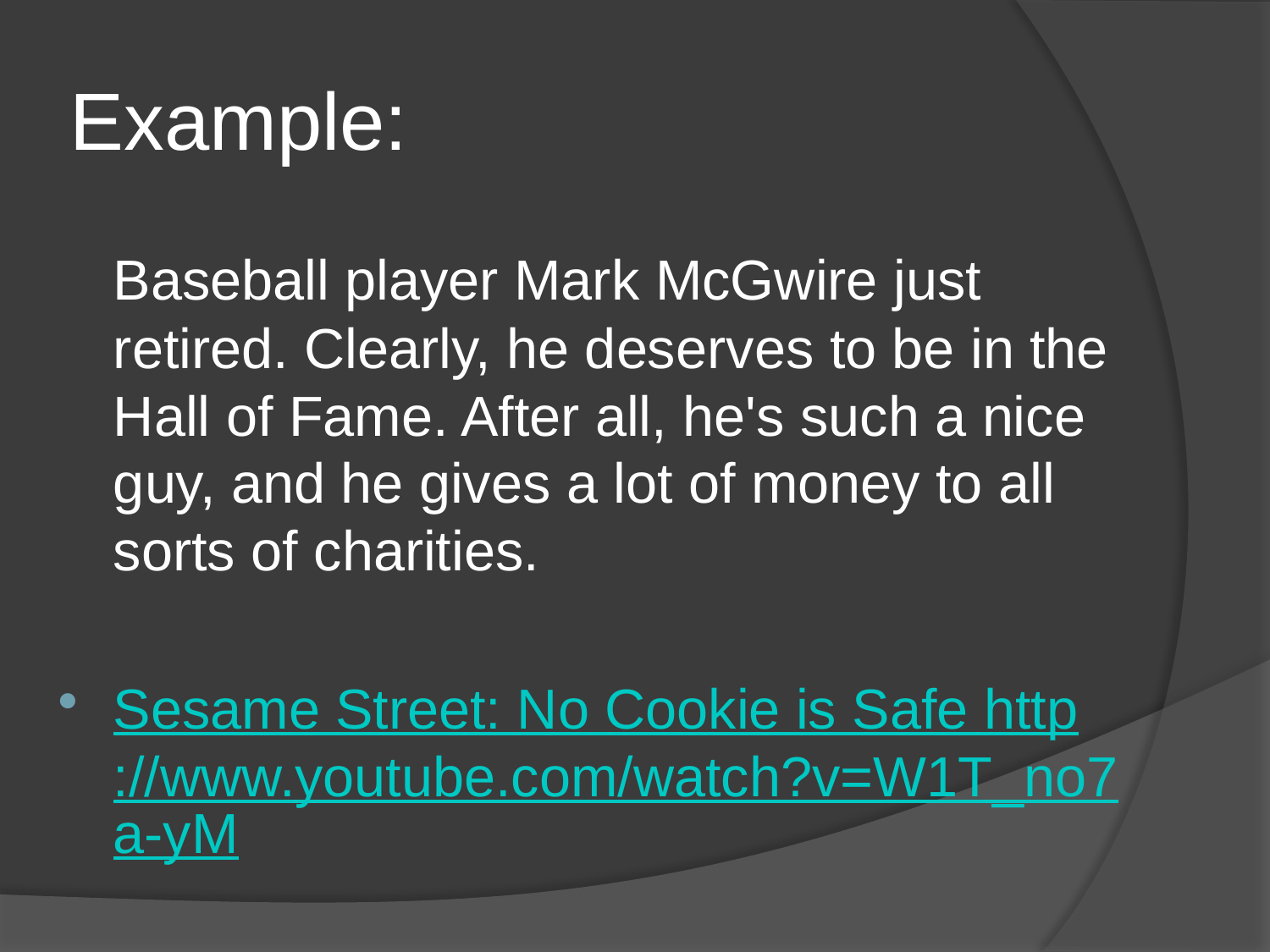

# Example:

	Baseball player Mark McGwire just retired. Clearly, he deserves to be in the Hall of Fame. After all, he's such a nice guy, and he gives a lot of money to all sorts of charities.

Sesame Street: No Cookie is Safe http://www.youtube.com/watch?v=W1T_no7a-yM